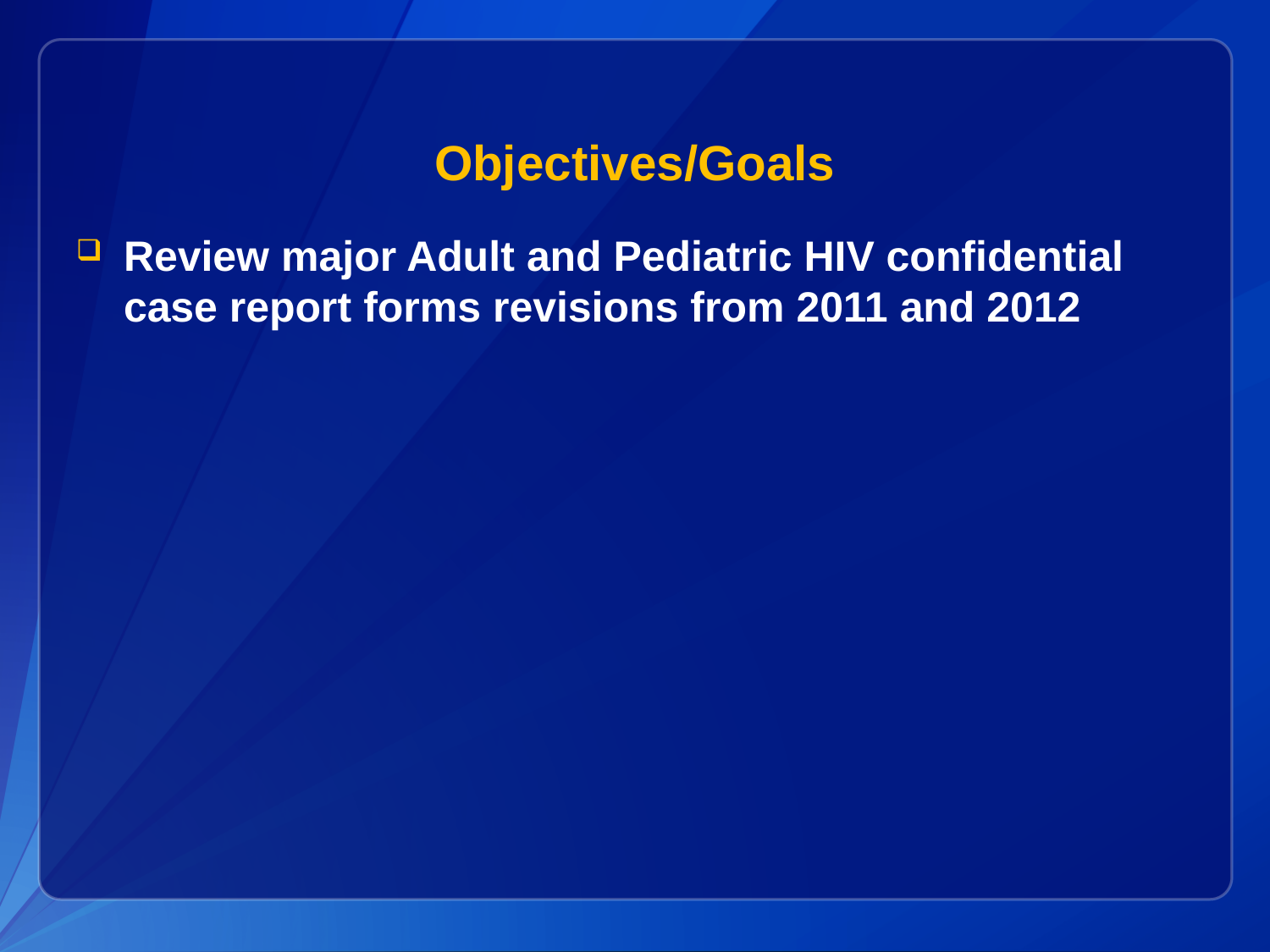

# Objectives/Goals
Review major Adult and Pediatric HIV confidential case report forms revisions from 2011 and 2012